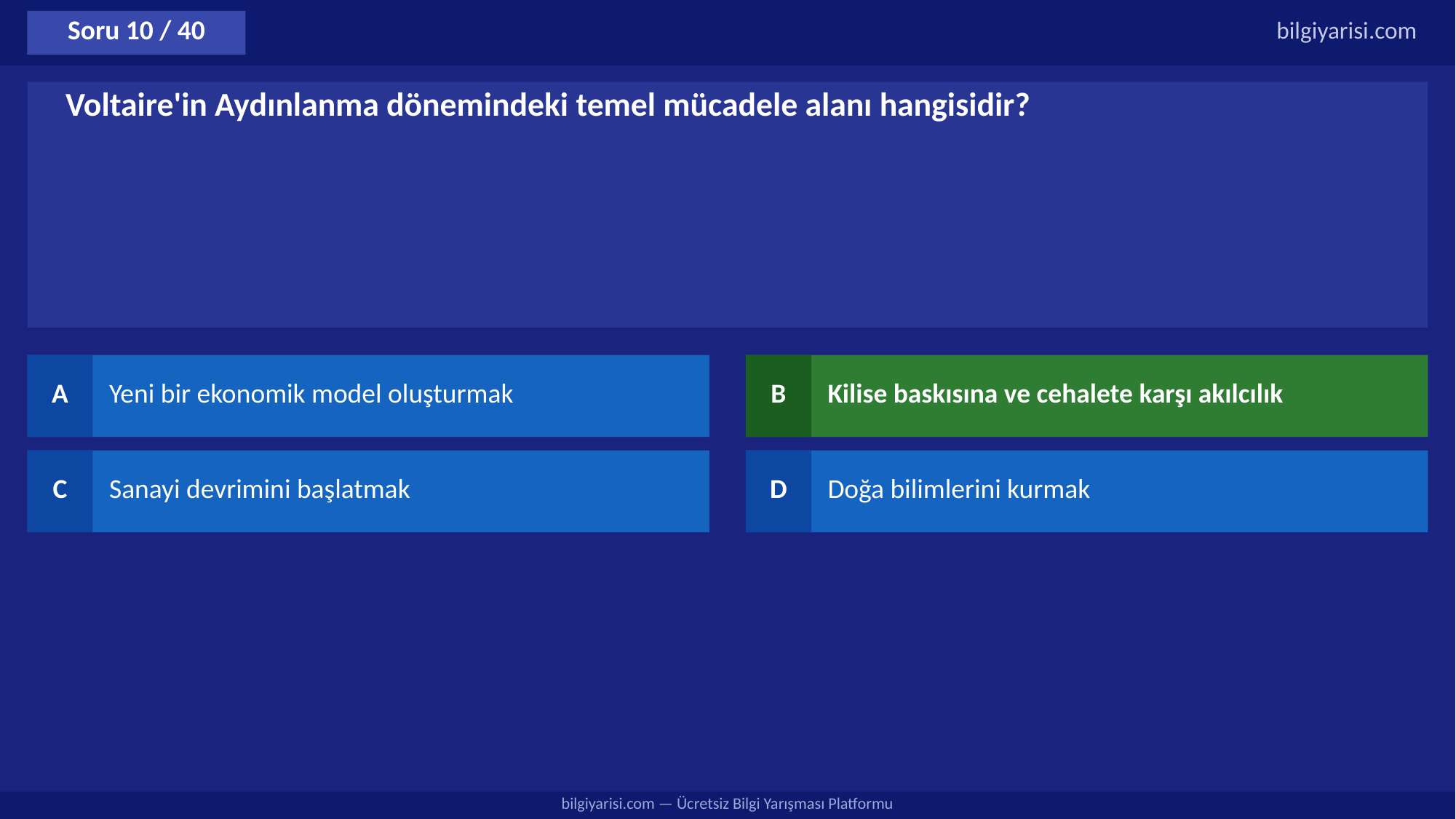

Soru 10 / 40
bilgiyarisi.com

Voltaire'in Aydınlanma dönemindeki temel mücadele alanı hangisidir?

A
Yeni bir ekonomik model oluşturmak

B
Kilise baskısına ve cehalete karşı akılcılık

C
Sanayi devrimini başlatmak

D
Doğa bilimlerini kurmak
bilgiyarisi.com — Ücretsiz Bilgi Yarışması Platformu